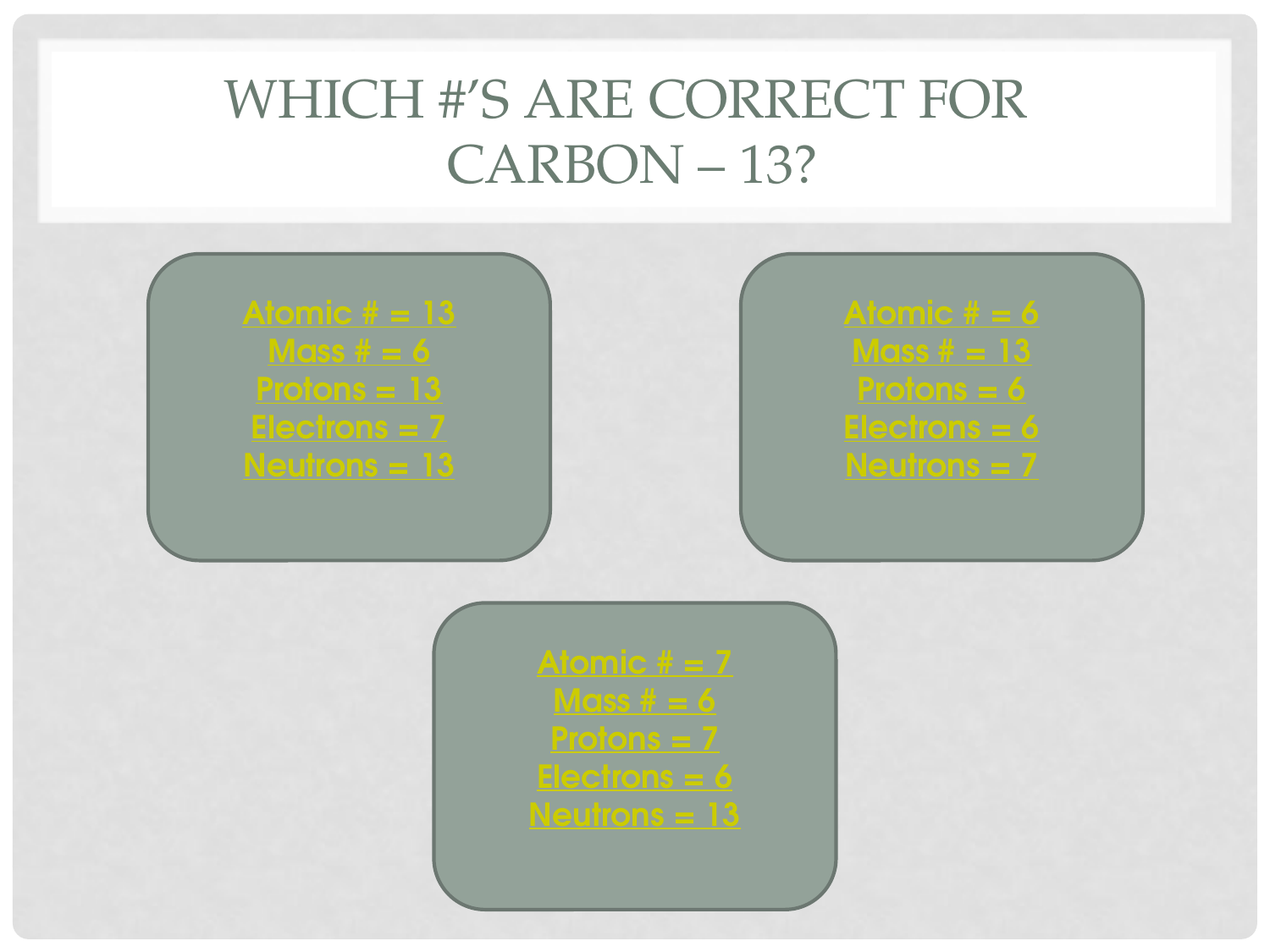

# Which #’s are correct for carbon – 13?
Atomic # = 13
Mass # = 6
Protons = 13
Electrons = 7
Neutrons = 13

Atomic # = 6
Mass # = 13
Protons = 6
Electrons = 6
Neutrons = 7

Atomic # = 7
Mass # = 6
Protons = 7
Electrons = 6
Neutrons = 13